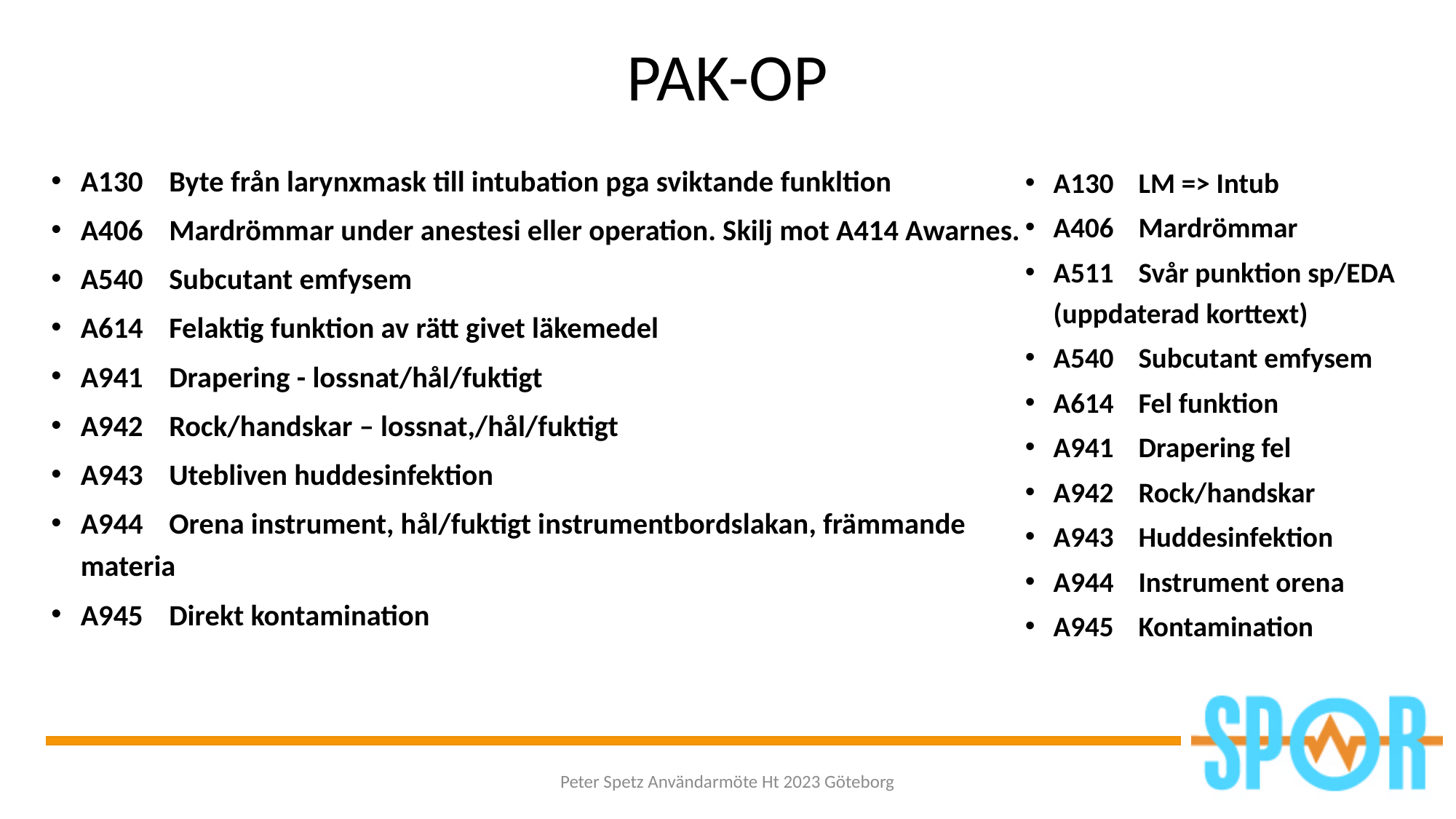

# PAK-OP
A130	Byte från larynxmask till intubation pga sviktande funkltion
A406	Mardrömmar under anestesi eller operation. Skilj mot A414 Awarnes.
A540	Subcutant emfysem
A614	Felaktig funktion av rätt givet läkemedel
A941	Drapering - lossnat/hål/fuktigt
A942	Rock/handskar – lossnat,/hål/fuktigt
A943	Utebliven huddesinfektion
A944	Orena instrument, hål/fuktigt instrumentbordslakan, främmande materia
A945	Direkt kontamination

A130	LM => Intub
A406	Mardrömmar
A511	Svår punktion sp/EDA (uppdaterad korttext)
A540	Subcutant emfysem
A614	Fel funktion
A941	Drapering fel
A942	Rock/handskar
A943	Huddesinfektion
A944	Instrument orena
A945	Kontamination

Peter Spetz Användarmöte Ht 2023 Göteborg